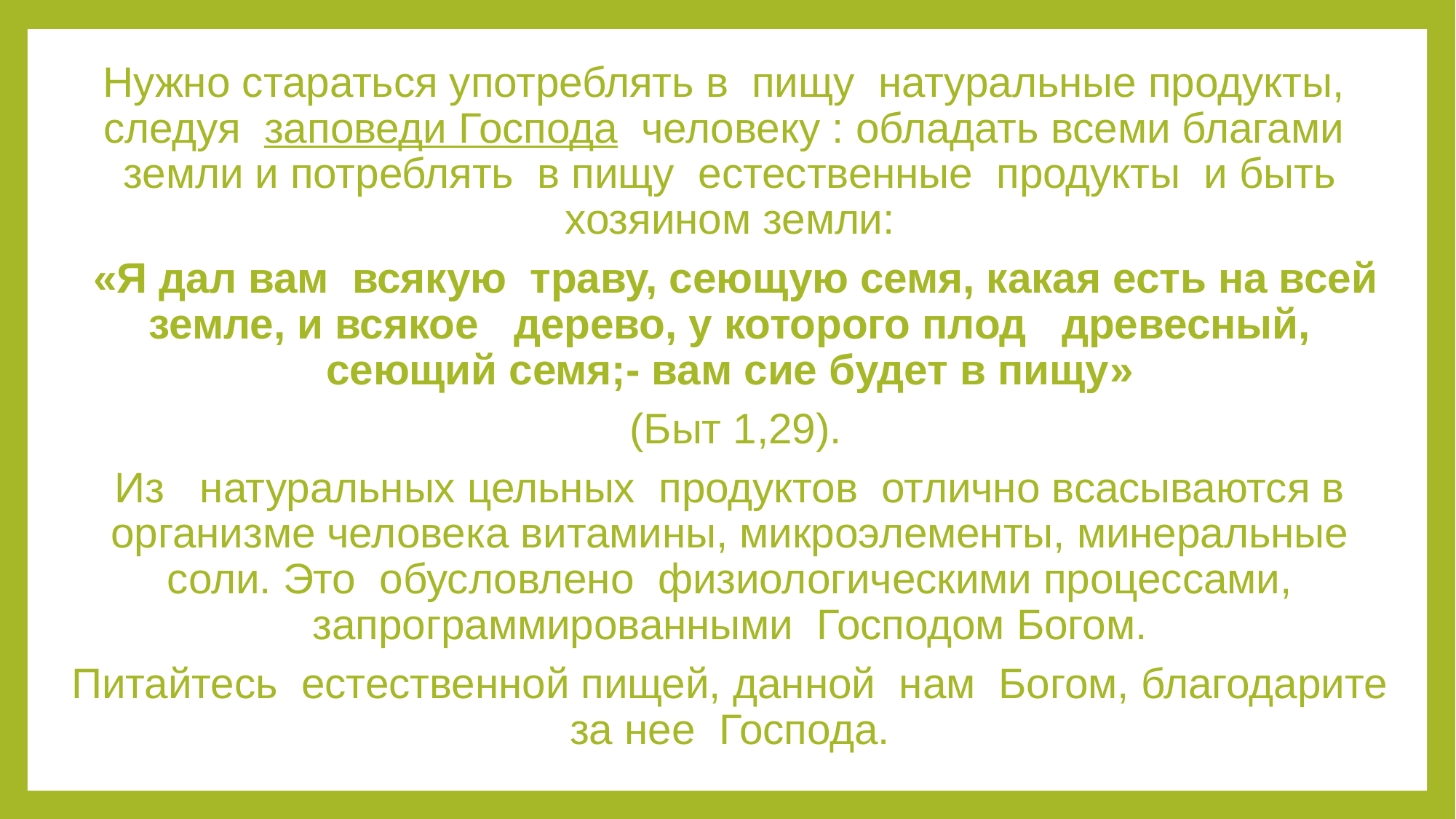

Нужно стараться употреблять в  пищу  натуральные продукты,  следуя  заповеди Господа  человеку : обладать всеми благами  земли и потреблять  в пищу  естественные  продукты  и быть хозяином земли:
 «Я дал вам  всякую  траву, сеющую семя, какая есть на всей земле, и всякое   дерево, у которого плод   древесный, сеющий семя;- вам сие будет в пищу»
 (Быт 1,29).
Из   натуральных цельных  продуктов  отлично всасываются в организме человека витамины, микроэлементы, минеральные соли. Это  обусловлено  физиологическими процессами, запрограммированными  Господом Богом.
Питайтесь  естественной пищей, данной  нам  Богом, благодарите за нее  Господа.